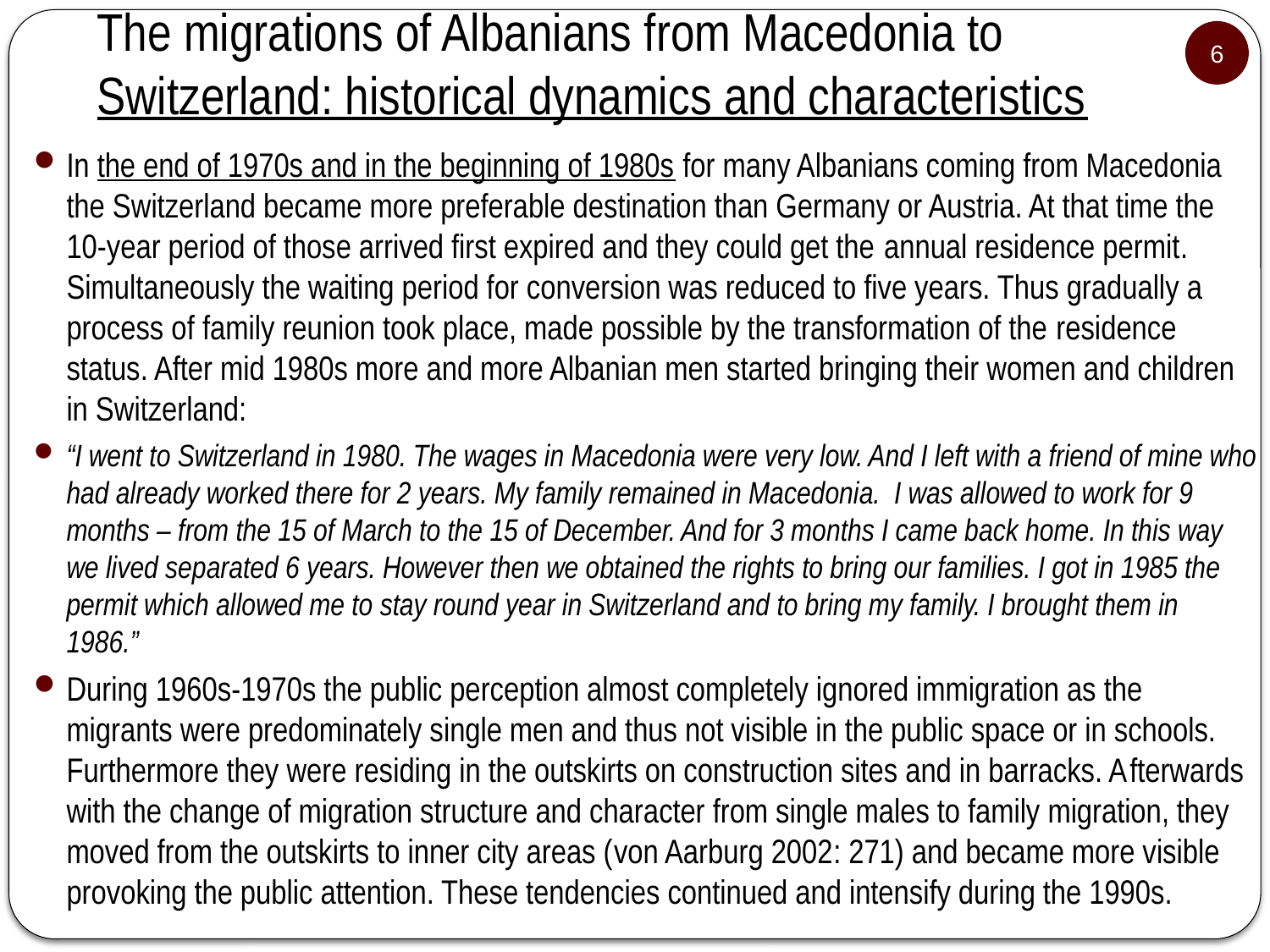

# The migrations of Albanians from Macedonia to Switzerland: historical dynamics and characteristics
6
In the end of 1970s and in the beginning of 1980s for many Albanians coming from Macedonia the Switzerland became more preferable destination than Germany or Austria. At that time the 10-year period of those arrived first expired and they could get the annual residence permit. Simultaneously the waiting period for conversion was reduced to five years. Thus gradually a process of family reunion took place, made possible by the transformation of the residence status. After mid 1980s more and more Albanian men started bringing their women and children in Switzerland:
“I went to Switzerland in 1980. The wages in Macedonia were very low. And I left with a friend of mine who had already worked there for 2 years. My family remained in Macedonia.  I was allowed to work for 9 months – from the 15 of March to the 15 of December. And for 3 months I came back home. In this way we lived separated 6 years. However then we obtained the rights to bring our families. I got in 1985 the permit which allowed me to stay round year in Switzerland and to bring my family. I brought them in 1986.”
During 1960s-1970s the public perception almost completely ignored immigration as the migrants were predominately single men and thus not visible in the public space or in schools. Furthermore they were residing in the outskirts on construction sites and in barracks. Afterwards with the change of migration structure and character from single males to family migration, they moved from the outskirts to inner city areas (von Aarburg 2002: 271) and became more visible provoking the public attention. These tendencies continued and intensify during the 1990s.